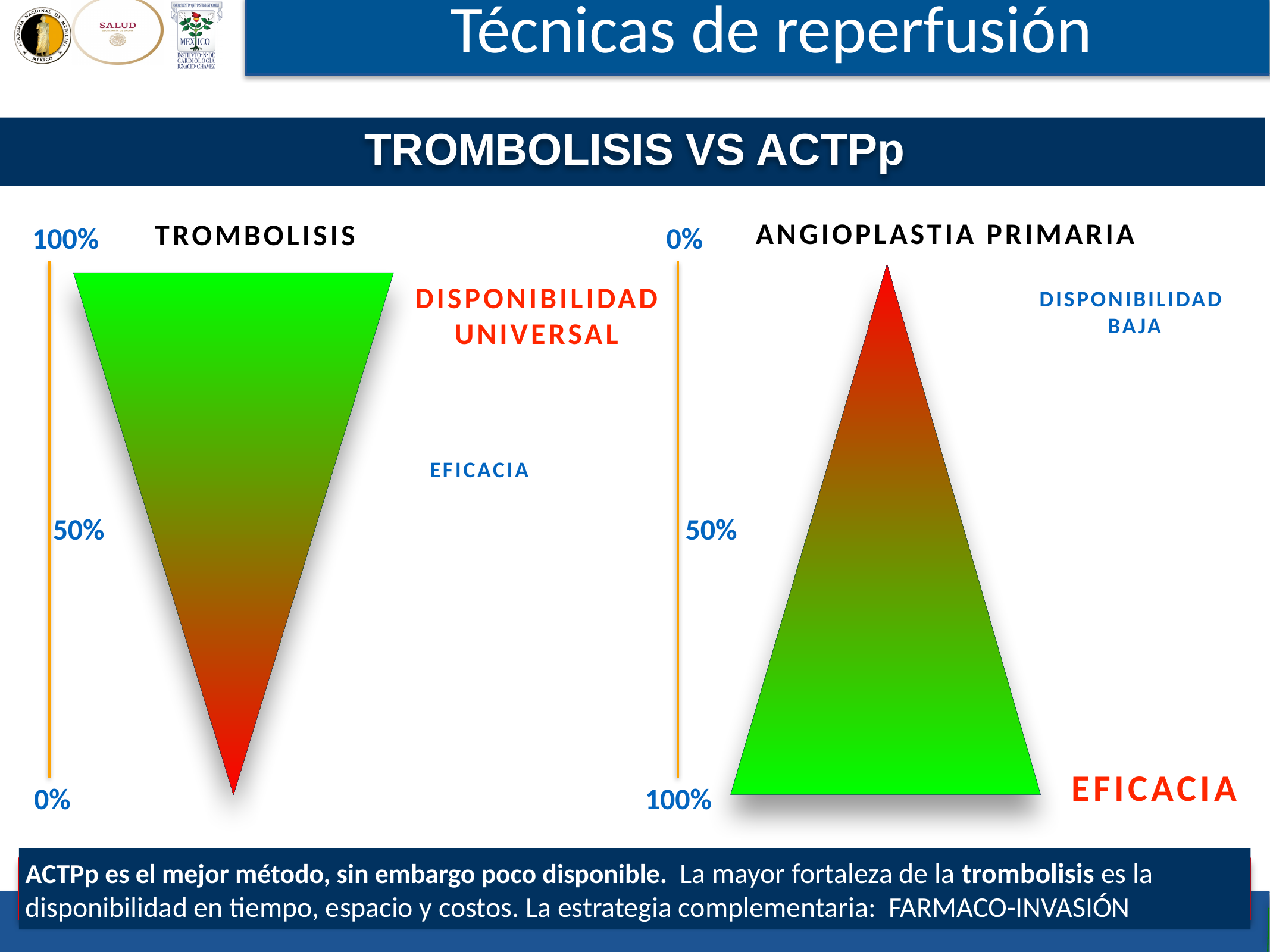

# Técnicas de reperfusión

TROMBOLISIS VS ACTPp
ANGIOPLASTIA PRIMARIA
TROMBOLISIS
100%
0%

DISPONIBILIDAD
UNIVERSAL

DISPONIBILIDAD
 BAJA
EFICACIA
50%
50%
EFICACIA
0%
100%
ACTPp es el mejor método, sin embargo poco disponible.  La mayor fortaleza de la trombolisis es la disponibilidad en tiempo, espacio y costos. La estrategia complementaria:  FARMACO-INVASIÓN